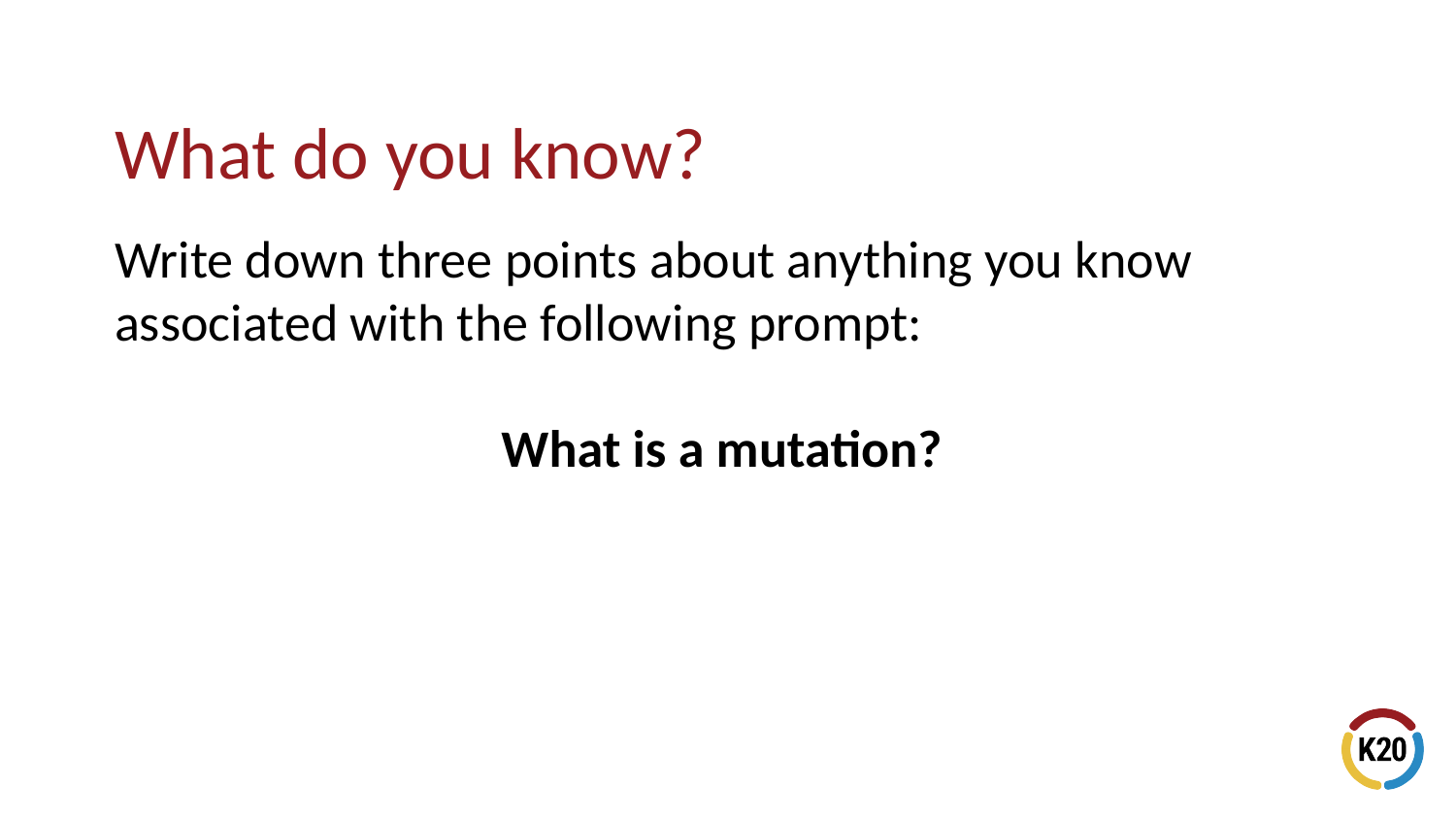

# What do you know?
Write down three points about anything you know associated with the following prompt:

What is a mutation?